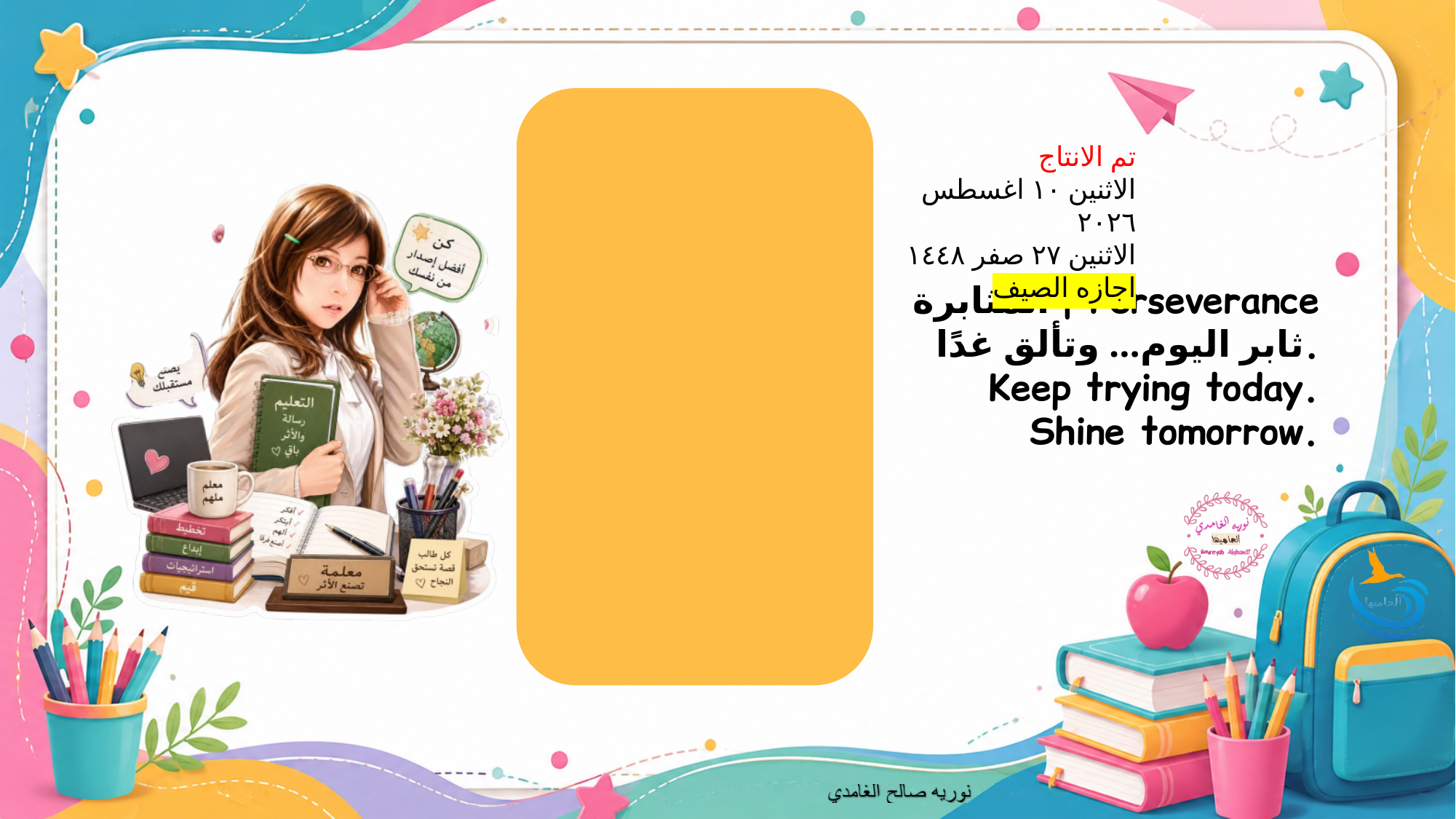

What did you enjoy during your vacation ? 🌴

تم الانتاج
الاثنين ١٠ اغسطس ٢٠٢٦
الاثنين ٢٧ صفر ١٤٤٨
اجازه الصيف
المثابرة | Perseverance
ثابر اليوم… وتألق غدًا.
Keep trying today.
 Shine tomorrow.